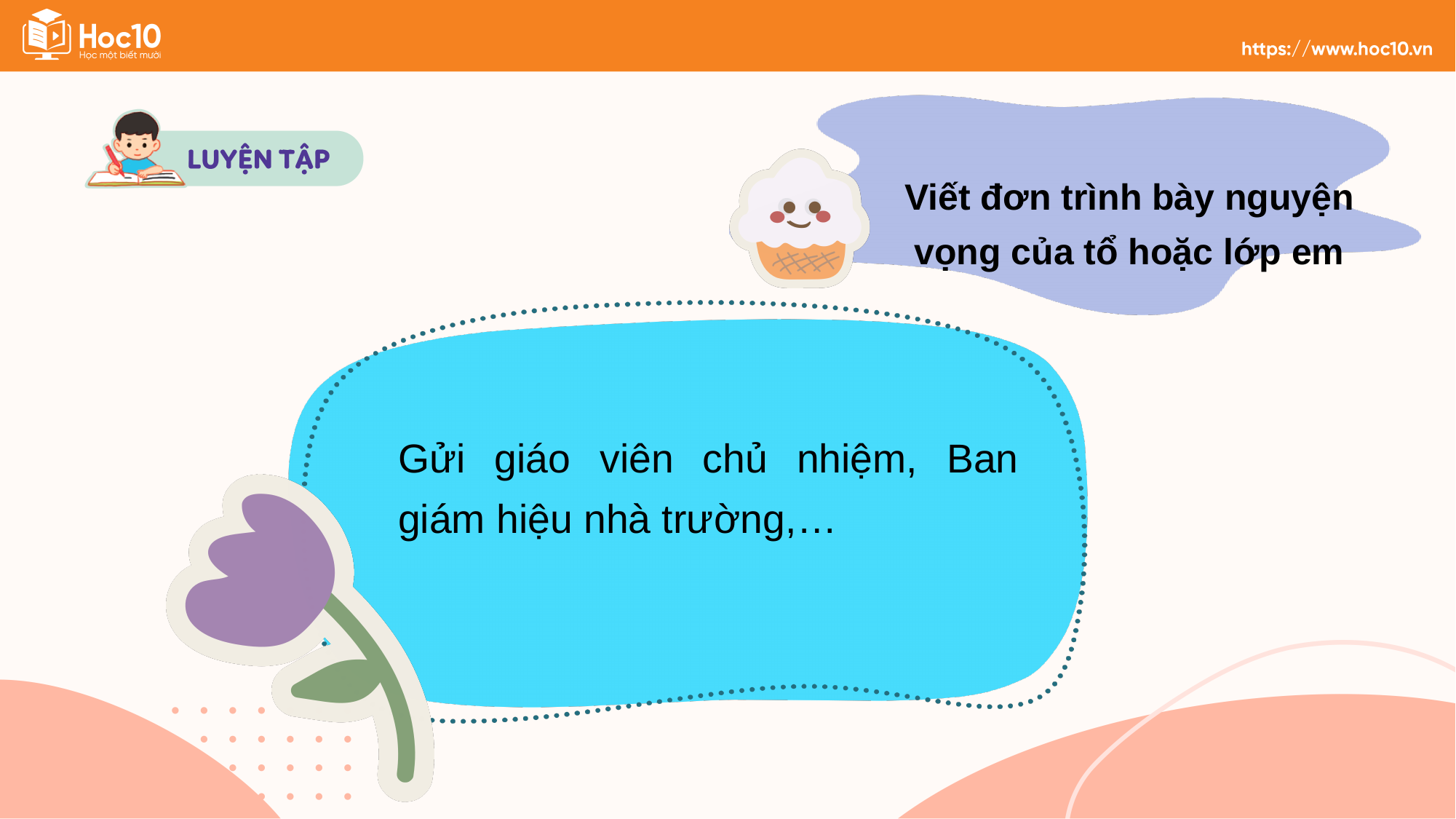

Viết đơn trình bày nguyện vọng của tổ hoặc lớp em

Gửi giáo viên chủ nhiệm, Ban giám hiệu nhà trường,…